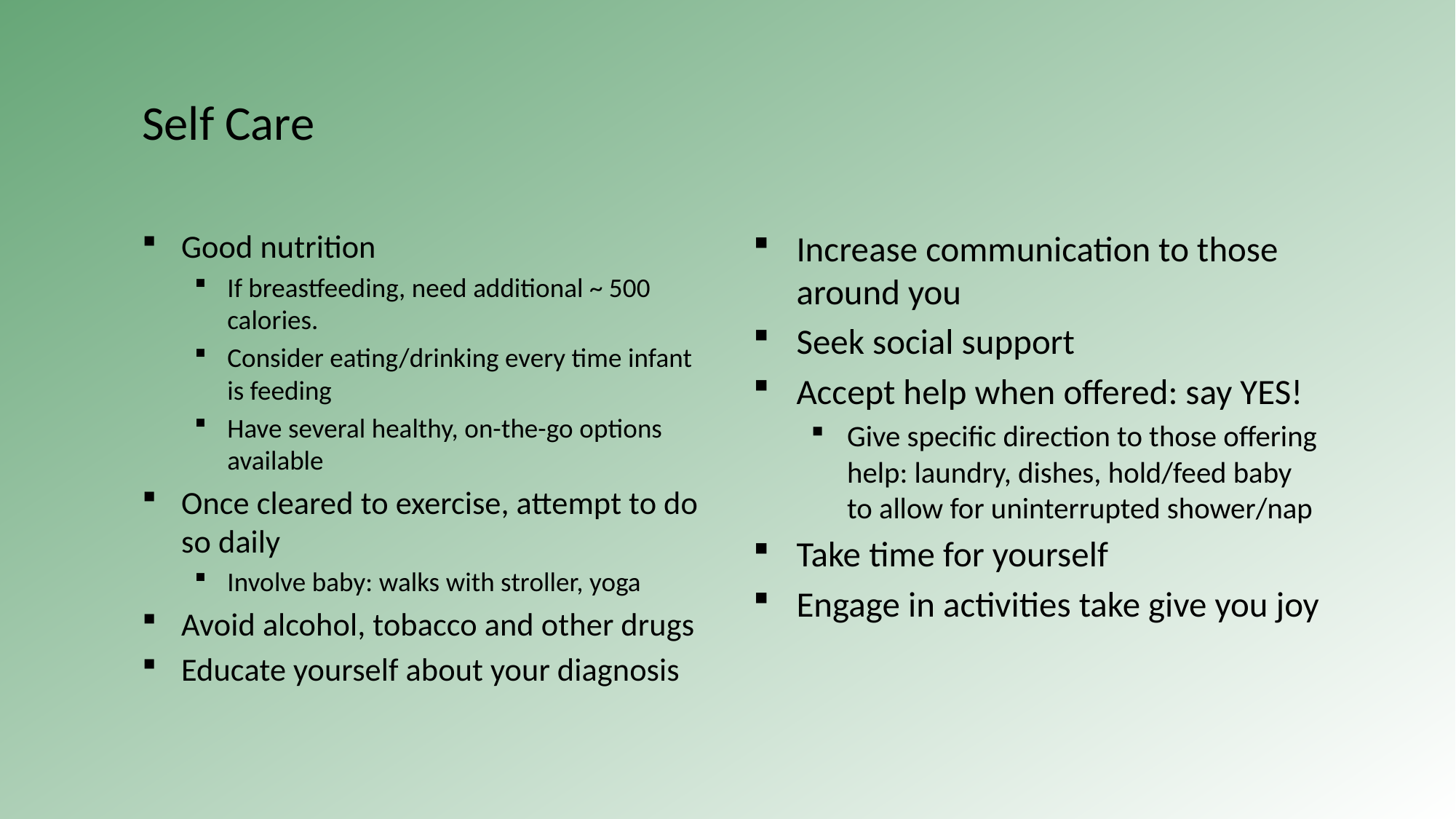

# Self Care
Good nutrition
If breastfeeding, need additional ~ 500 calories.
Consider eating/drinking every time infant is feeding
Have several healthy, on-the-go options available
Once cleared to exercise, attempt to do so daily
Involve baby: walks with stroller, yoga
Avoid alcohol, tobacco and other drugs
Educate yourself about your diagnosis

Increase communication to those around you
Seek social support
Accept help when offered: say YES!
Give specific direction to those offering help: laundry, dishes, hold/feed baby to allow for uninterrupted shower/nap
Take time for yourself
Engage in activities take give you joy